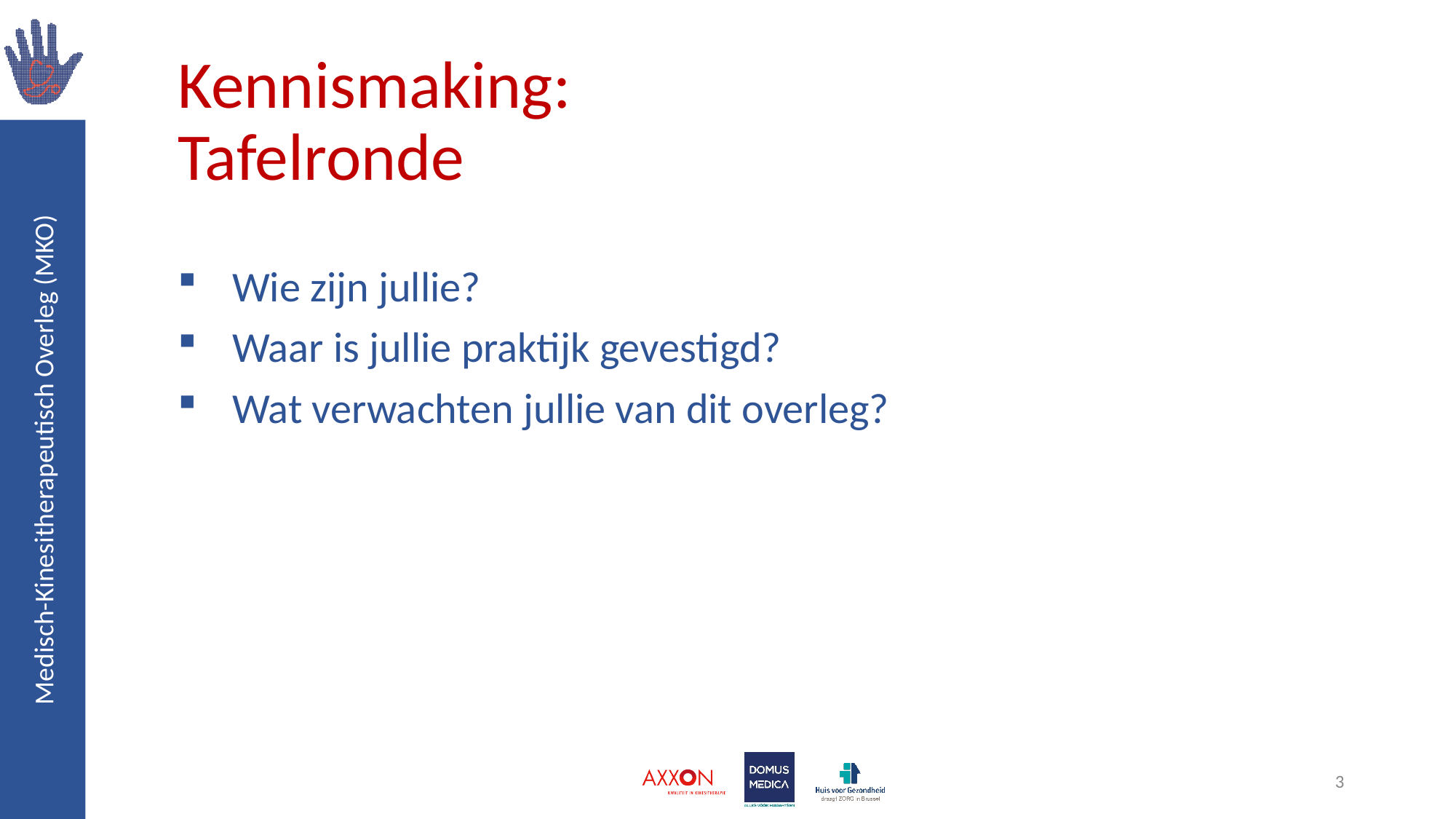

# Kennismaking: Tafelronde
Wie zijn jullie?
Waar is jullie praktijk gevestigd?
Wat verwachten jullie van dit overleg?

3